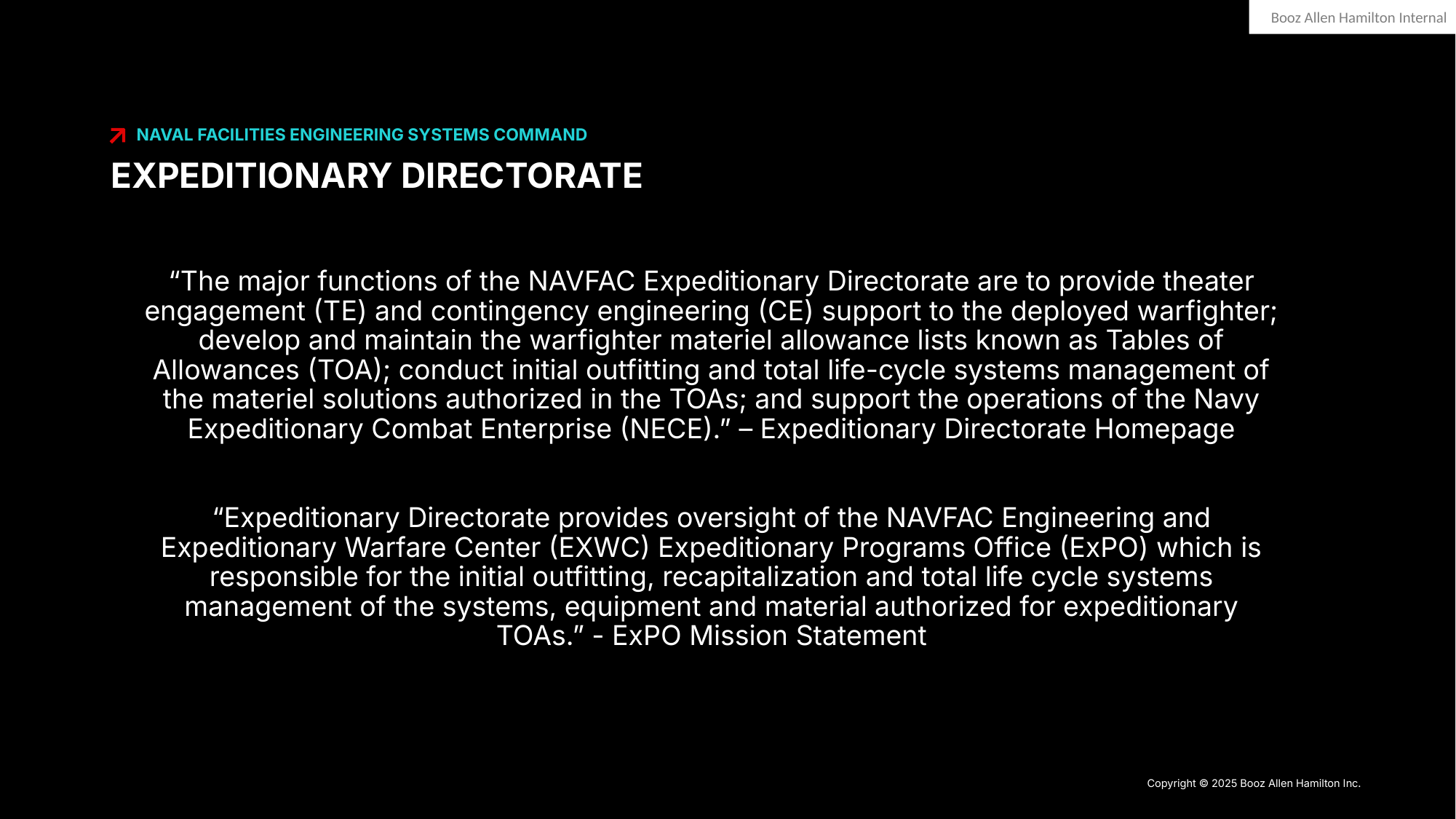

NAVAL FACILITIES ENGINEERING SYSTEMS COMMAND
EXPEDITIONARY DIRECTORATE
“The major functions of the NAVFAC Expeditionary Directorate are to provide theater engagement (TE) and contingency engineering (CE) support to the deployed warfighter; develop and maintain the warfighter materiel allowance lists known as Tables of Allowances (TOA); conduct initial outfitting and total life-cycle systems management of the materiel solutions authorized in the TOAs; and support the operations of the Navy Expeditionary Combat Enterprise (NECE).” – Expeditionary Directorate Homepage

“Expeditionary Directorate provides oversight of the NAVFAC Engineering and Expeditionary Warfare Center (EXWC) Expeditionary Programs Office (ExPO) which is responsible for the initial outfitting, recapitalization and total life cycle systems management of the systems, equipment and material authorized for expeditionary TOAs.” - ExPO Mission Statement